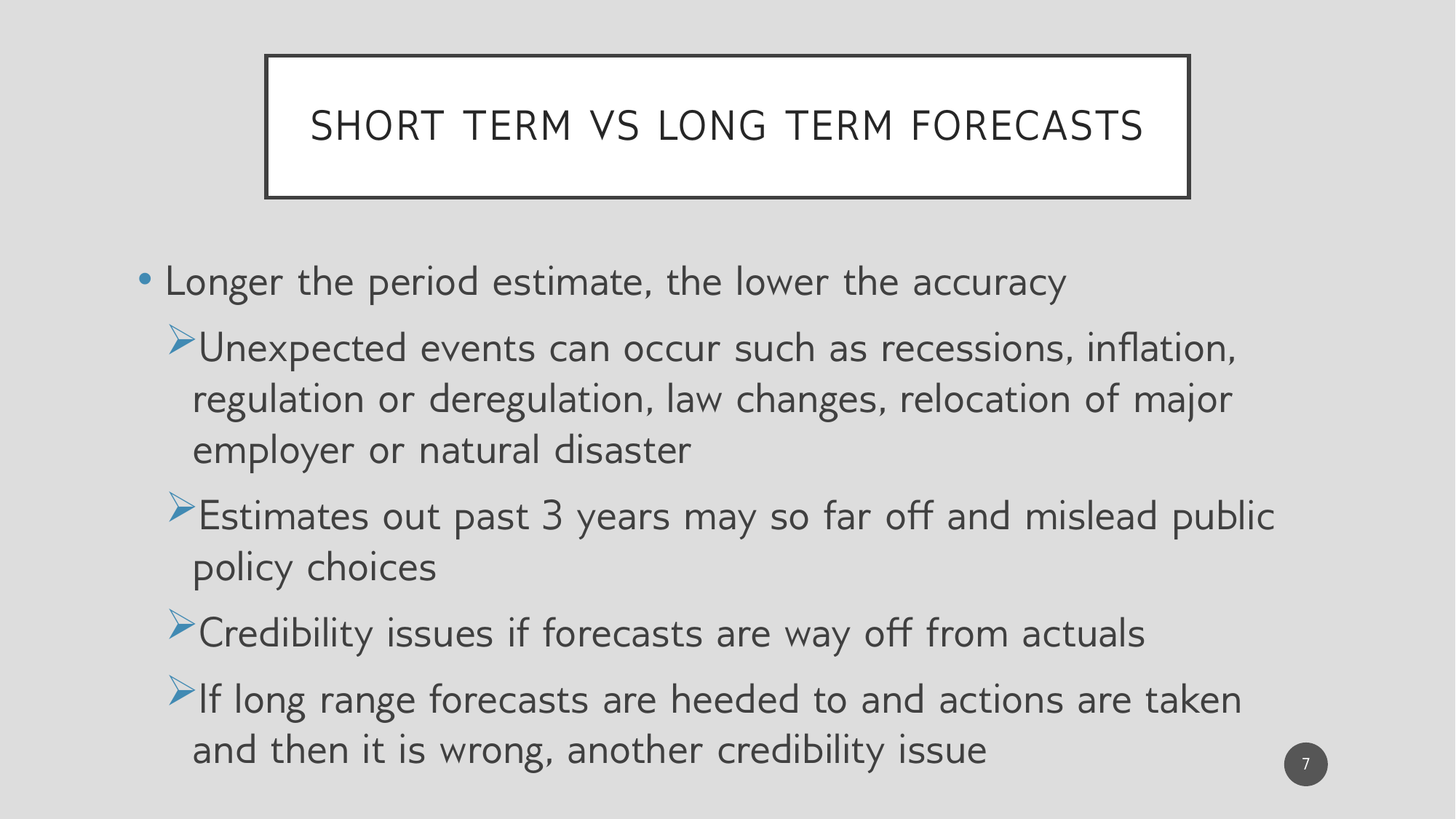

# Short Term Vs Long Term Forecasts
Longer the period estimate, the lower the accuracy
Unexpected events can occur such as recessions, inflation, regulation or deregulation, law changes, relocation of major employer or natural disaster
Estimates out past 3 years may so far off and mislead public policy choices
Credibility issues if forecasts are way off from actuals
If long range forecasts are heeded to and actions are taken and then it is wrong, another credibility issue

7